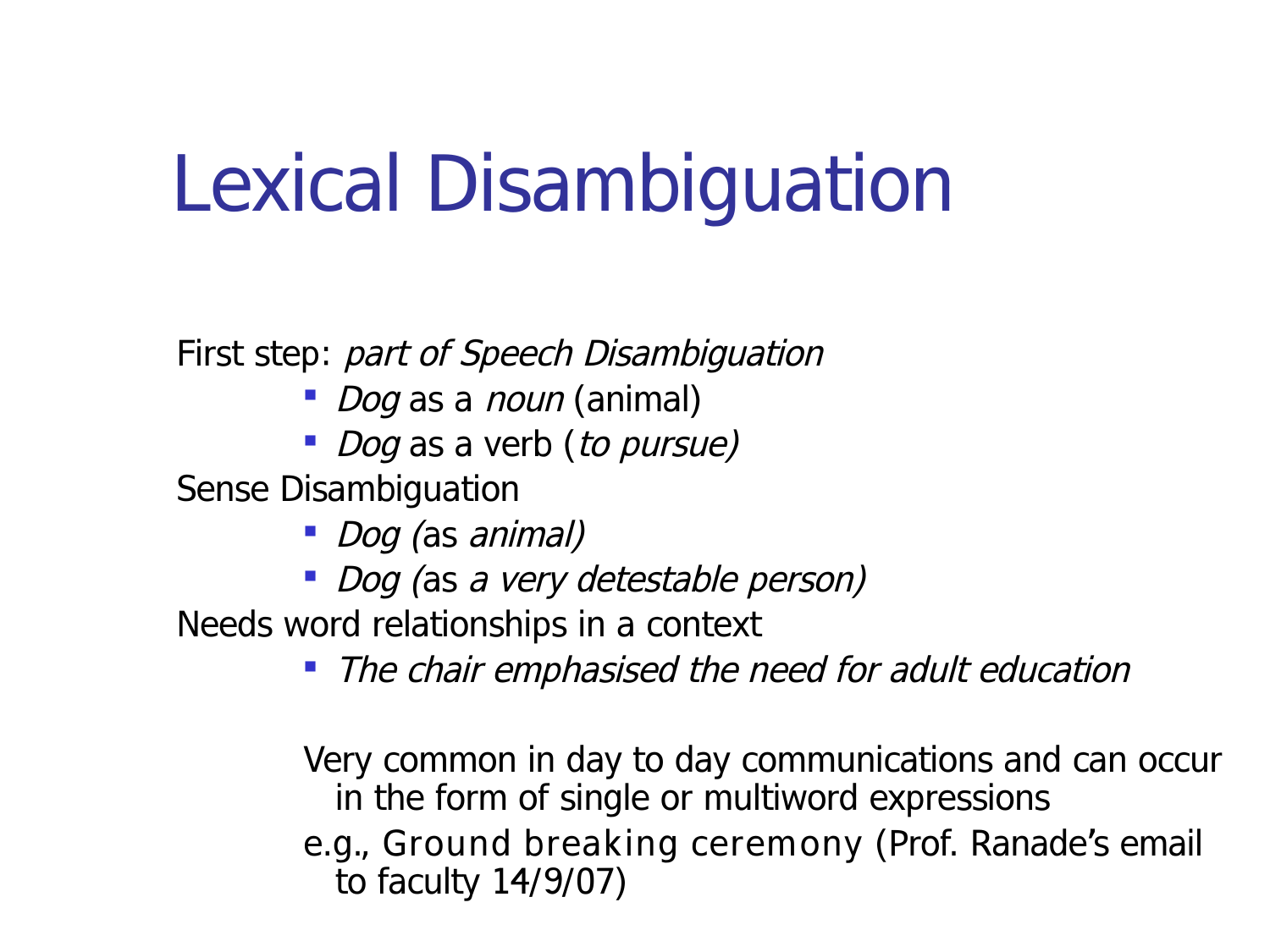

# Lexical Disambiguation

First step: part of Speech Disambiguation
Dog as a noun (animal)
Dog as a verb (to pursue)
Sense Disambiguation
Dog (as animal)
Dog (as a very detestable person)
Needs word relationships in a context
The chair emphasised the need for adult education

Very common in day to day communications and can occur in the form of single or multiword expressions
e.g., Ground breaking ceremony (Prof. Ranade’s email to faculty 14/9/07)